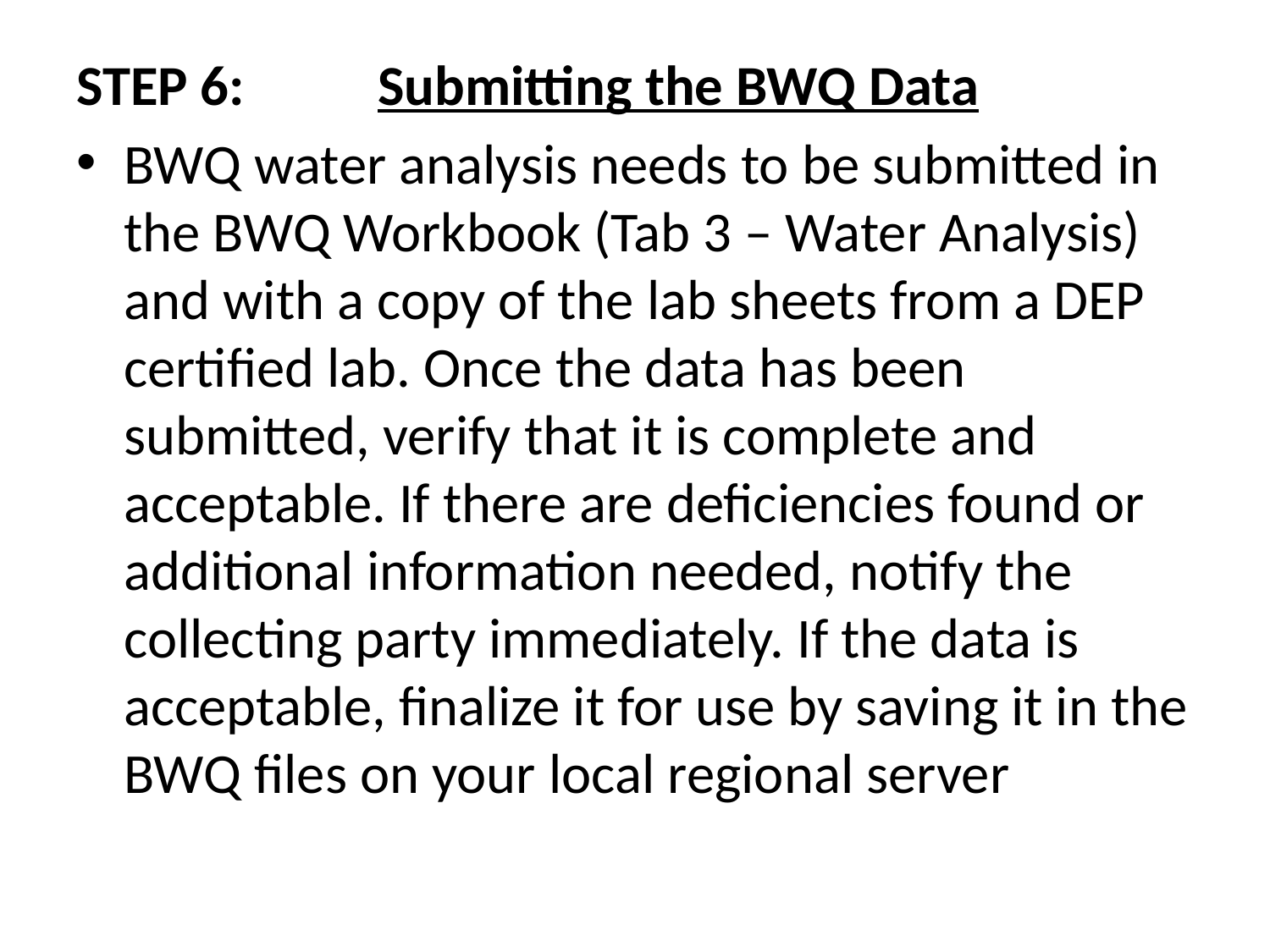

STEP 6:   	Submitting the BWQ Data
BWQ water analysis needs to be submitted in the BWQ Workbook (Tab 3 – Water Analysis) and with a copy of the lab sheets from a DEP certified lab. Once the data has been submitted, verify that it is complete and acceptable. If there are deficiencies found or additional information needed, notify the collecting party immediately. If the data is acceptable, finalize it for use by saving it in the BWQ files on your local regional server